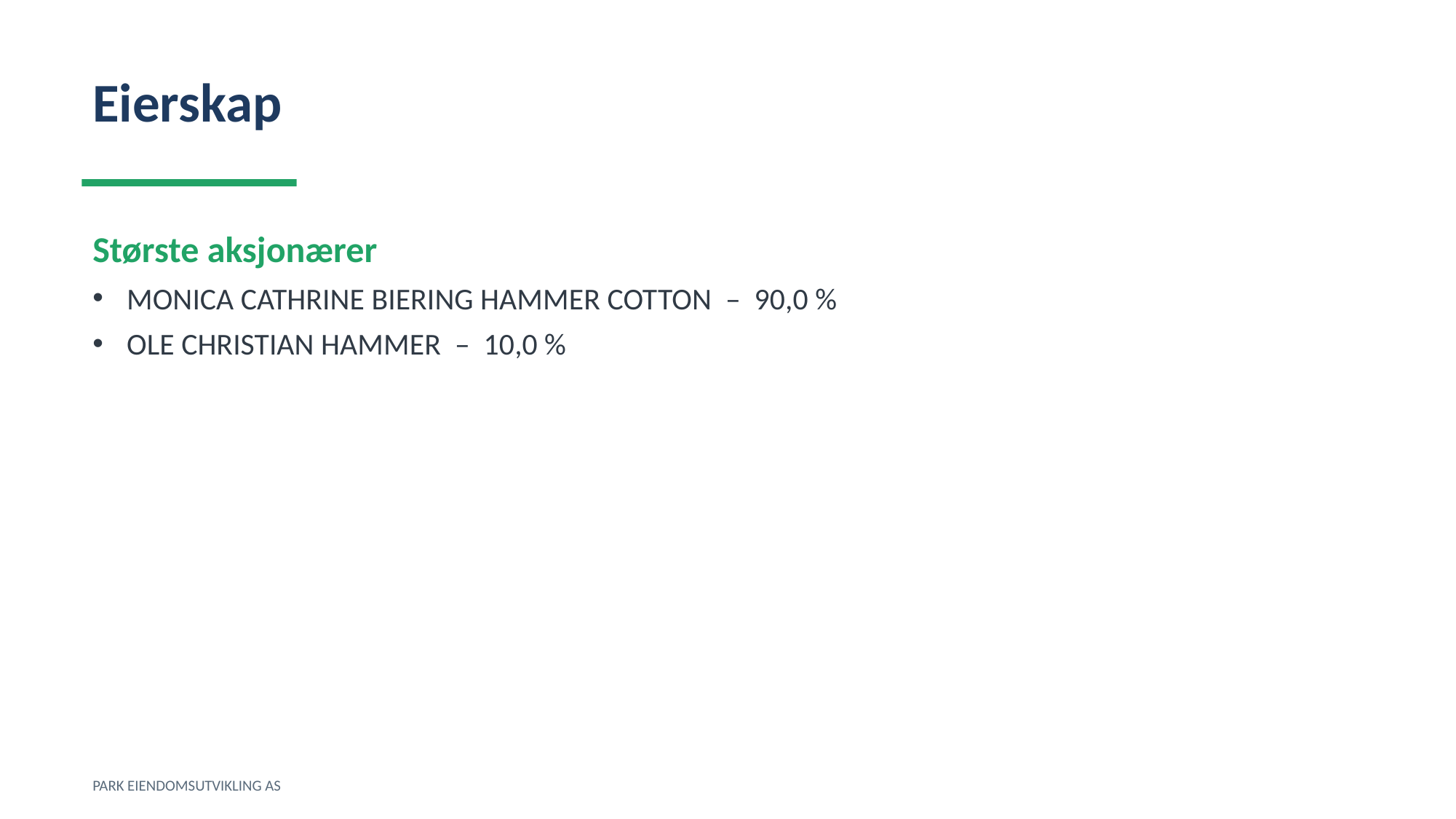

Eierskap

Største aksjonærer
MONICA CATHRINE BIERING HAMMER COTTON  –  90,0 %
OLE CHRISTIAN HAMMER  –  10,0 %
PARK EIENDOMSUTVIKLING AS